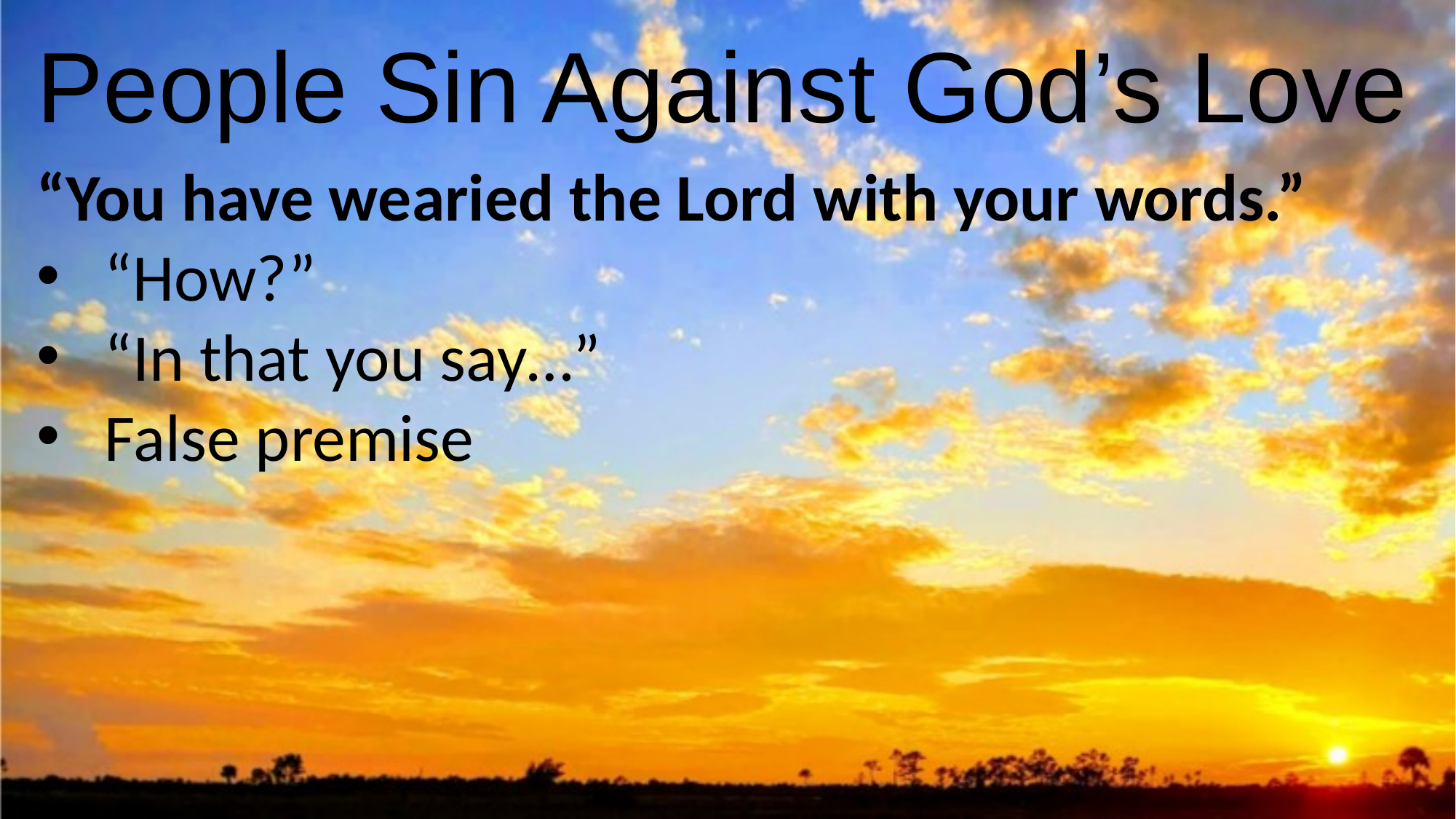

People Sin Against God’s Love
“You have wearied the Lord with your words.”
“How?”
“In that you say…”
False premise